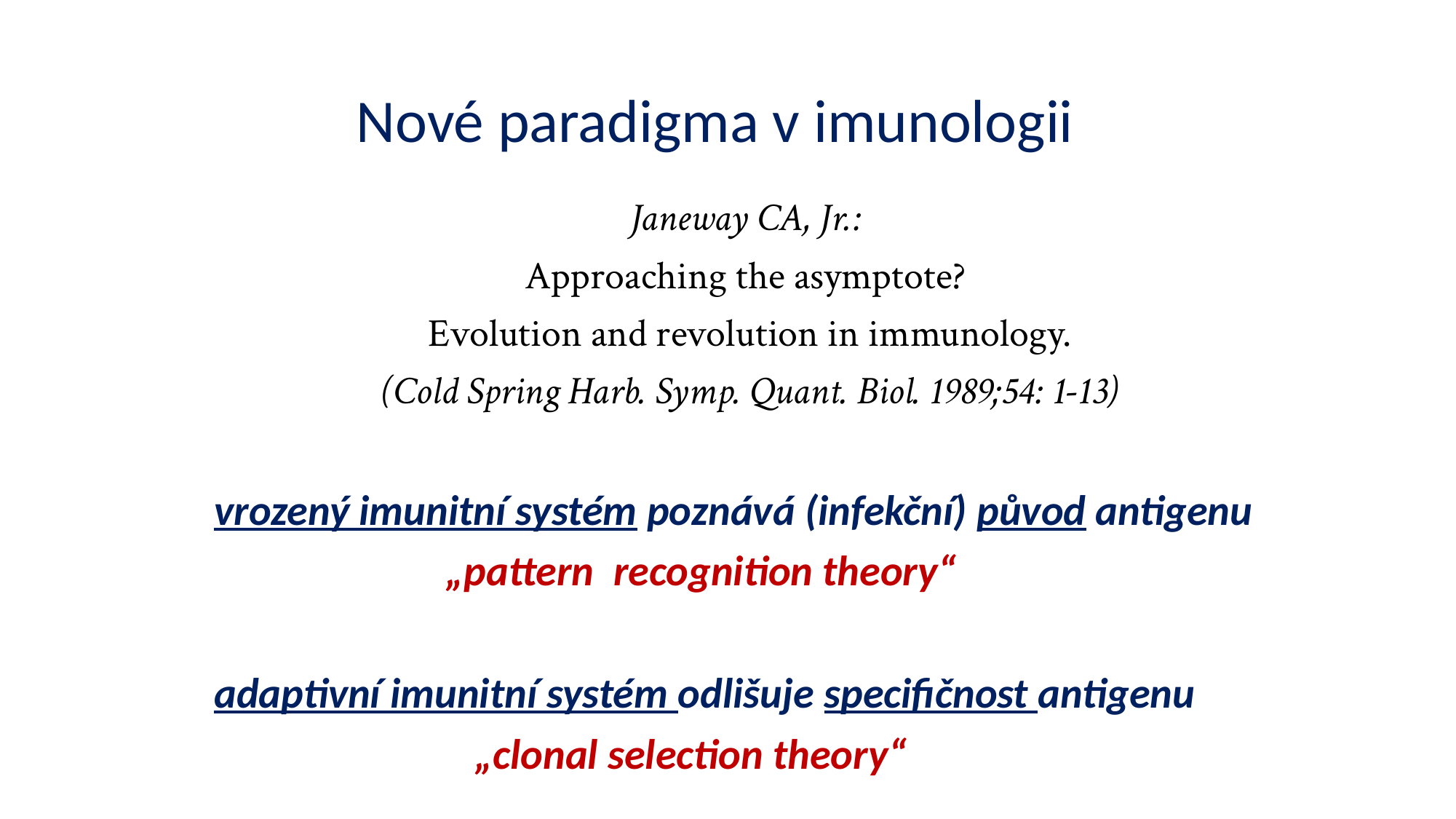

# Nové paradigma v imunologii
Janeway CA, Jr.:
Approaching the asymptote?
Evolution and revolution in immunology.
(Cold Spring Harb. Symp. Quant. Biol. 1989;54: 1-13)

vrozený imunitní systém poznává (infekční) původ antigenu
                        „pattern  recognition theory“

adaptivní imunitní systém odlišuje specifičnost antigenu
                           „clonal selection theory“